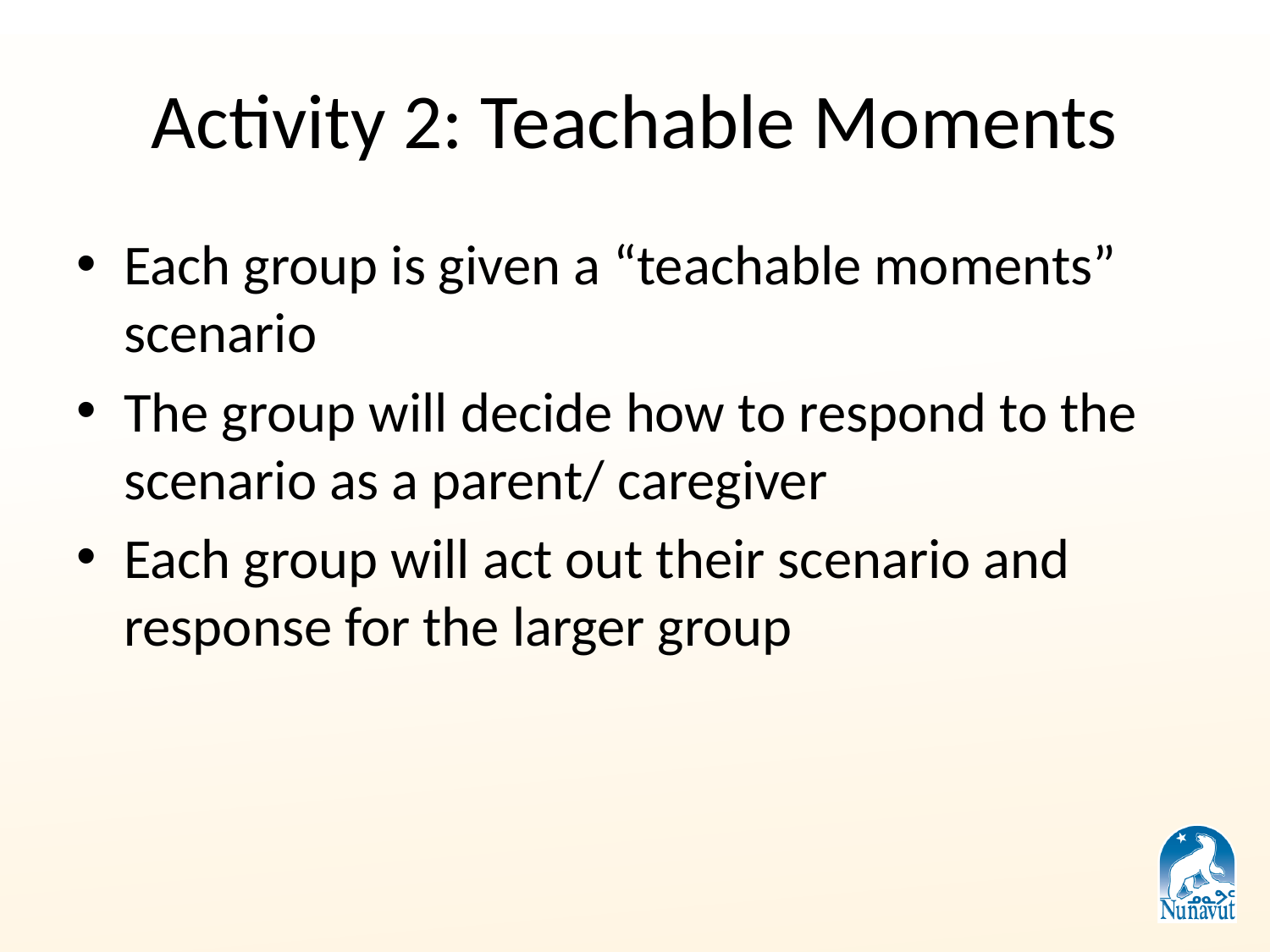

# Activity 2: Teachable Moments
Each group is given a “teachable moments” scenario
The group will decide how to respond to the scenario as a parent/ caregiver
Each group will act out their scenario and response for the larger group